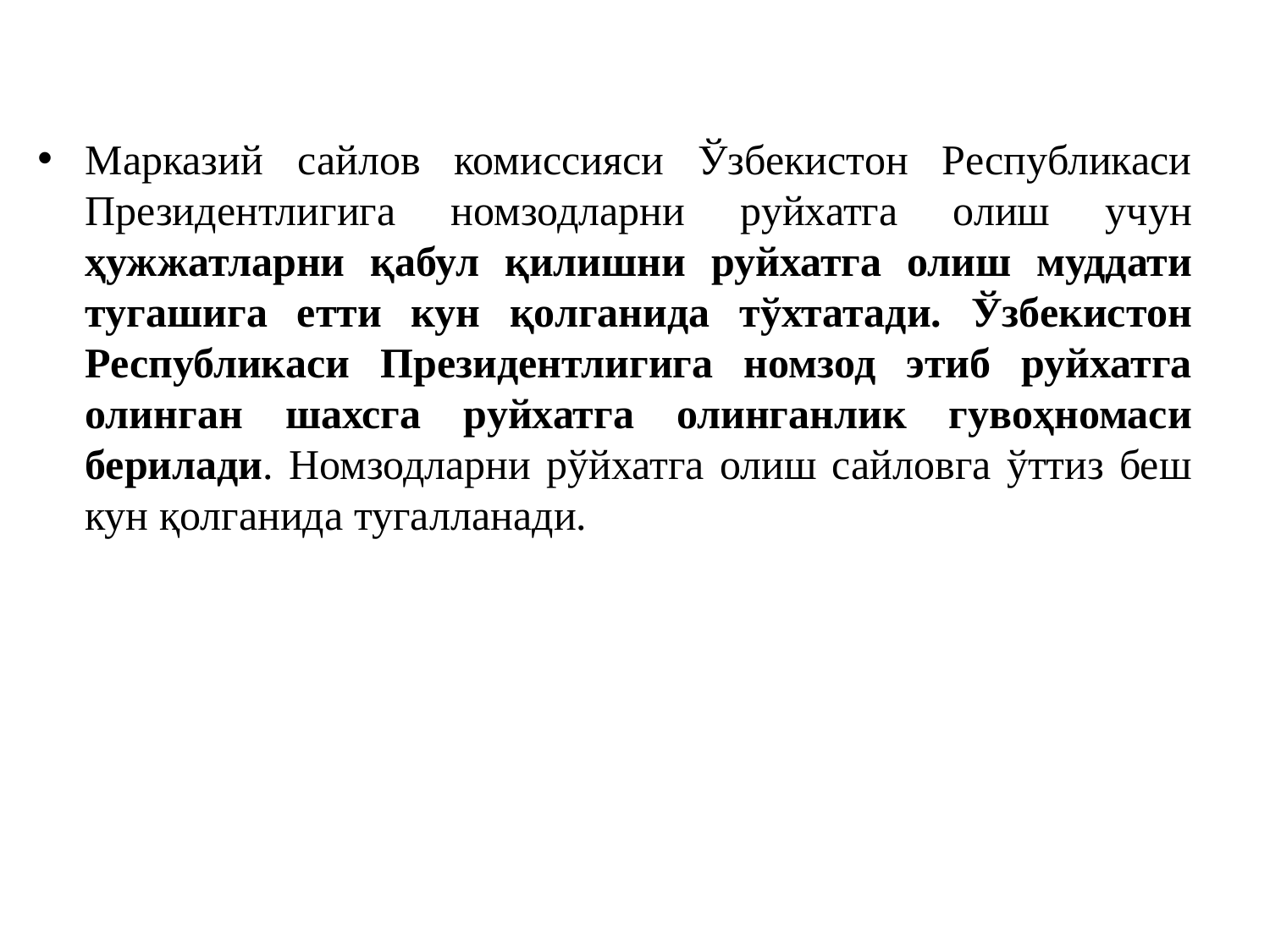

Марказий сайлов комиссияси Ўзбекистон Республикаси Президентлигига номзодларни руйхатга олиш учун ҳужжатларни қабул қилишни руйхатга олиш муддати тугашига етти кун қолганида тўхтатади. Ўзбекистон Республикаси Президентлигига номзод этиб руйхатга олинган шахсга руйхатга олинганлик гувоҳномаси берилади. Номзодларни рўйхатга олиш сайловга ўттиз беш кун қолганида тугалланади.